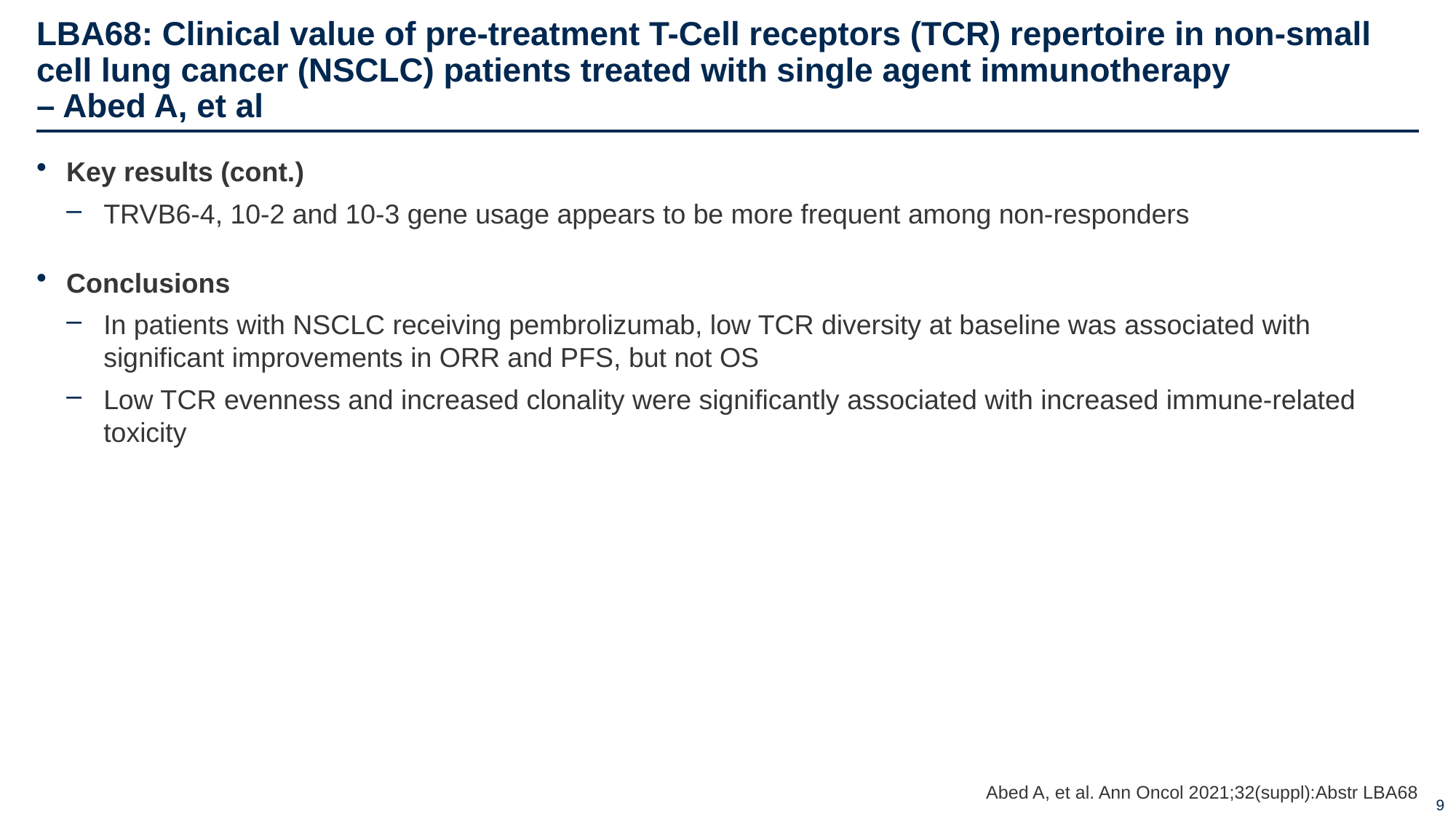

# LBA68: Clinical value of pre-treatment T-Cell receptors (TCR) repertoire in non-small cell lung cancer (NSCLC) patients treated with single agent immunotherapy – Abed A, et al
Key results (cont.)
TRVB6-4, 10-2 and 10-3 gene usage appears to be more frequent among non-responders
Conclusions
In patients with NSCLC receiving pembrolizumab, low TCR diversity at baseline was associated with significant improvements in ORR and PFS, but not OS
Low TCR evenness and increased clonality were significantly associated with increased immune-related toxicity
Abed A, et al. Ann Oncol 2021;32(suppl):Abstr LBA68